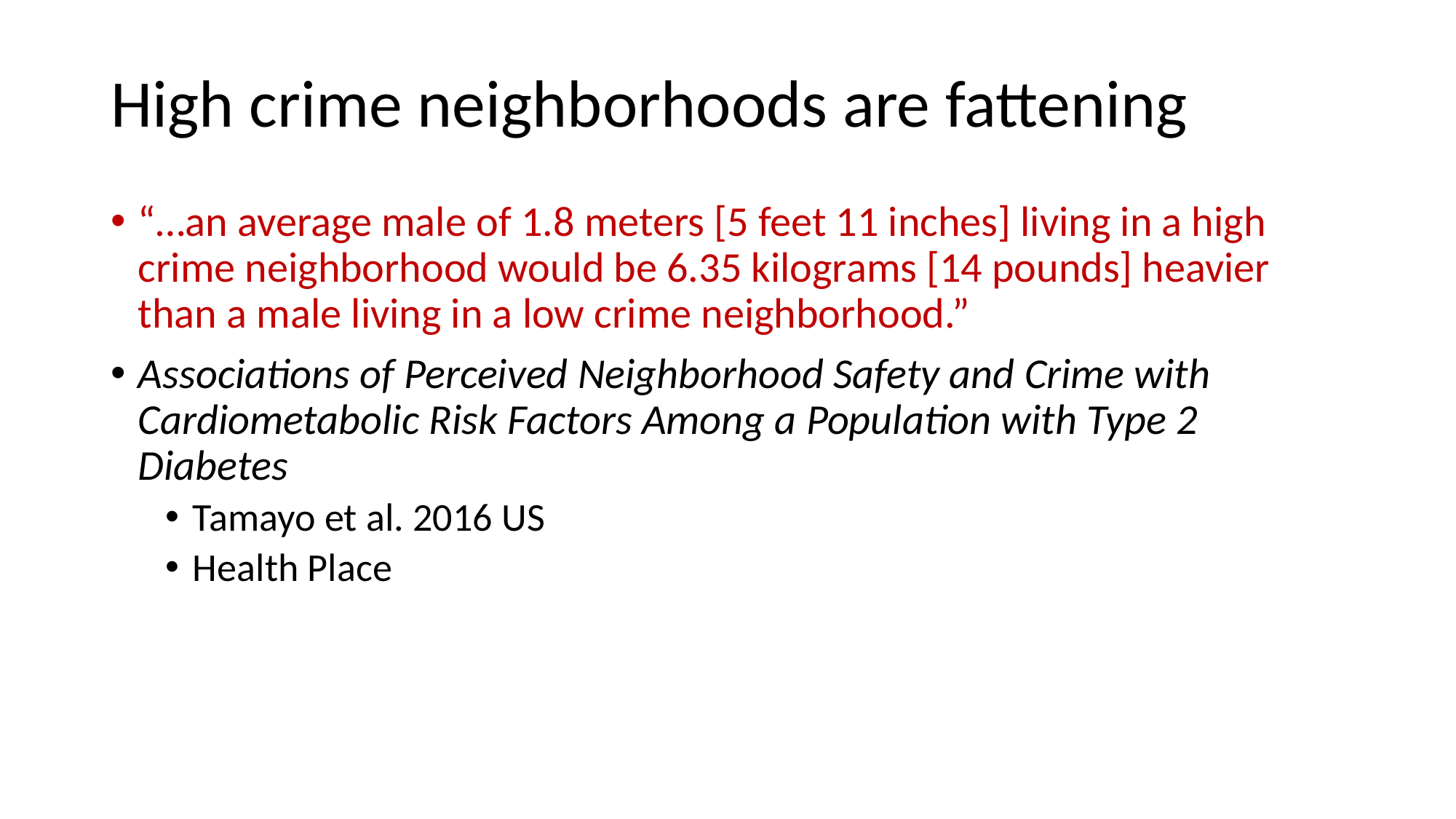

# High crime neighborhoods are fattening
“…an average male of 1.8 meters [5 feet 11 inches] living in a high crime neighborhood would be 6.35 kilograms [14 pounds] heavier than a male living in a low crime neighborhood.”
Associations of Perceived Neighborhood Safety and Crime with Cardiometabolic Risk Factors Among a Population with Type 2 Diabetes
Tamayo et al. 2016 US
Health Place